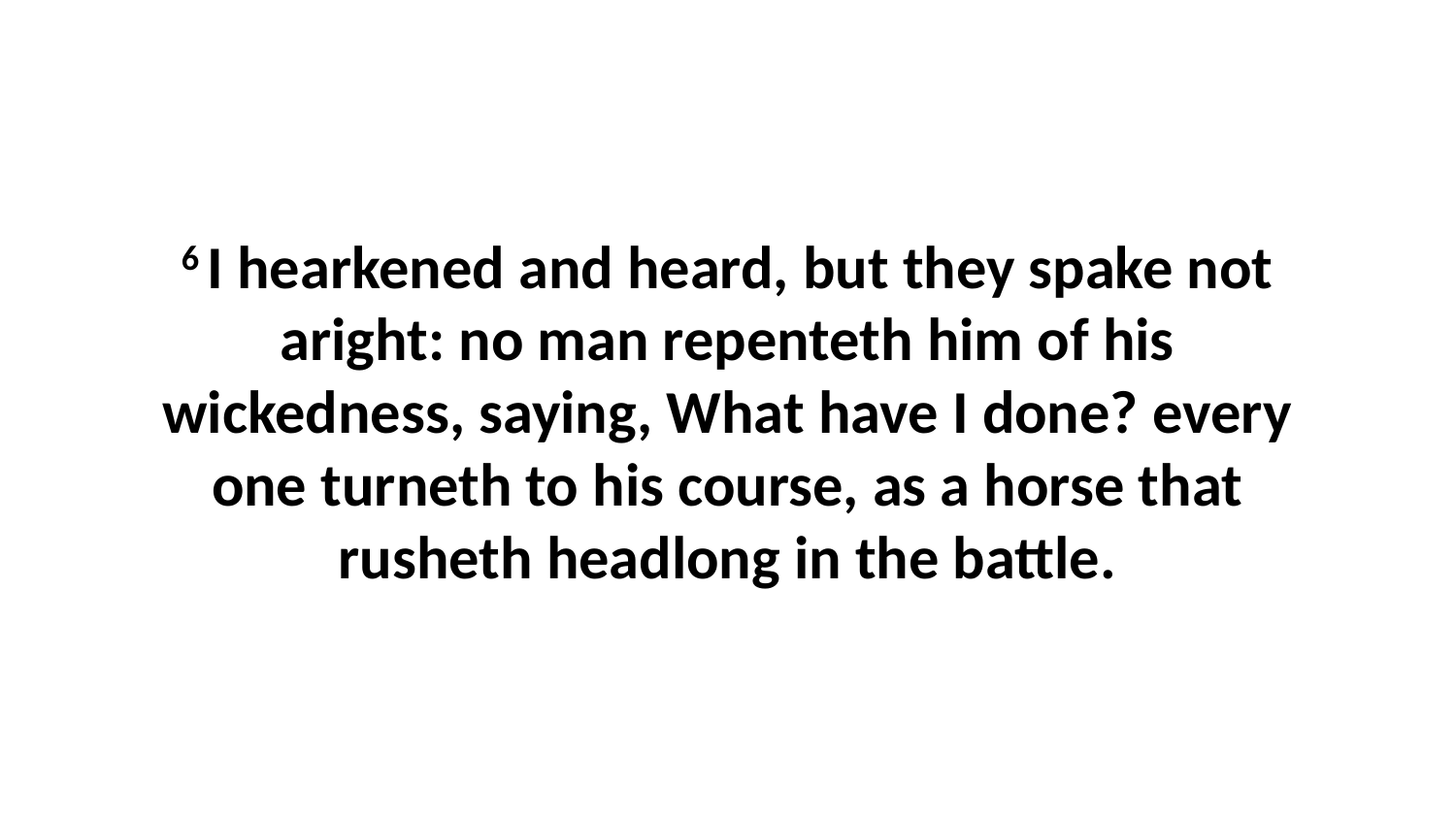

6 I hearkened and heard, but they spake not aright: no man repenteth him of his wickedness, saying, What have I done? every one turneth to his course, as a horse that rusheth headlong in the battle.